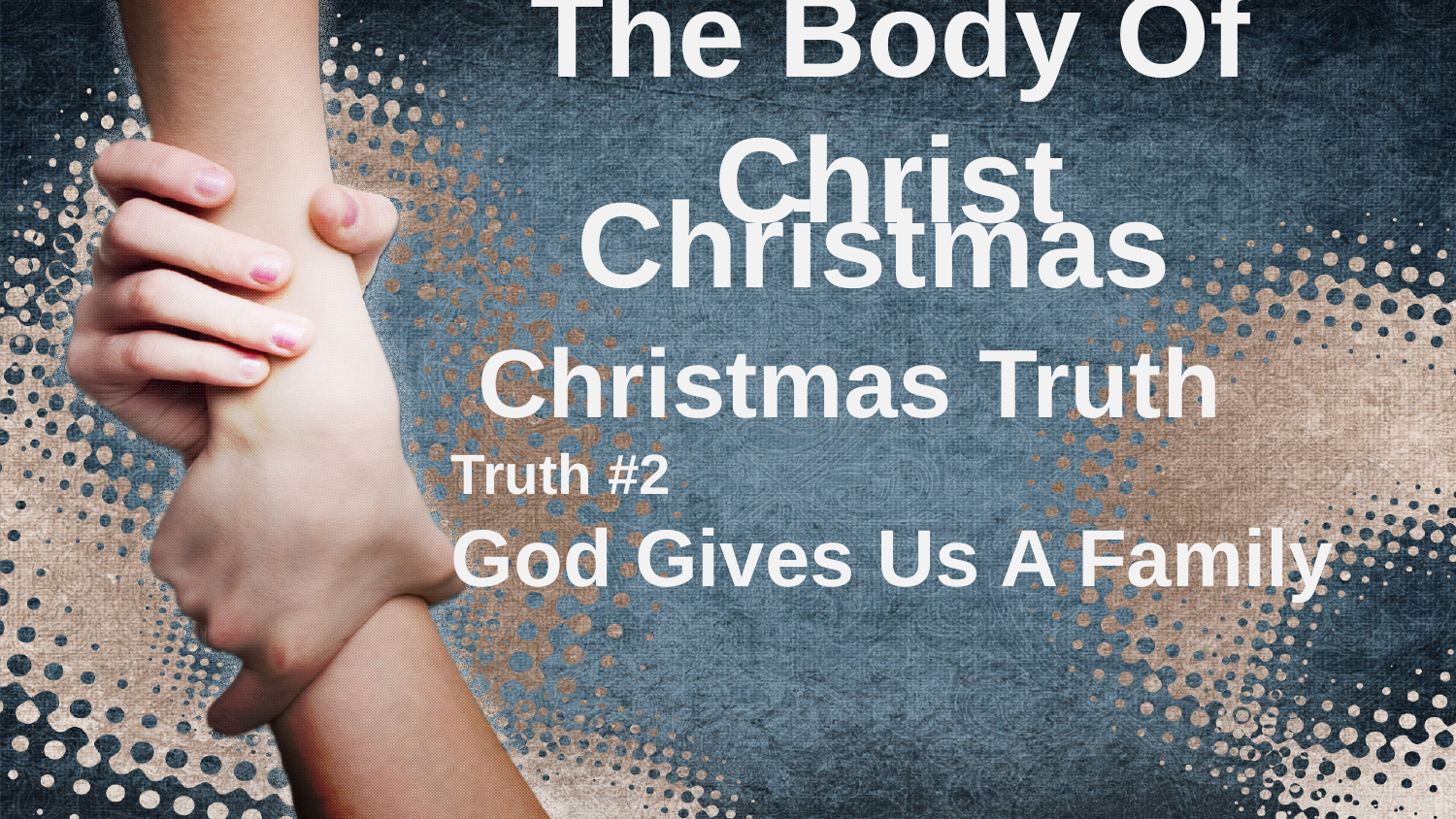

# The Body Of Christ
        Christmas
 Christmas Truth
Truth #2
God Gives Us A Family